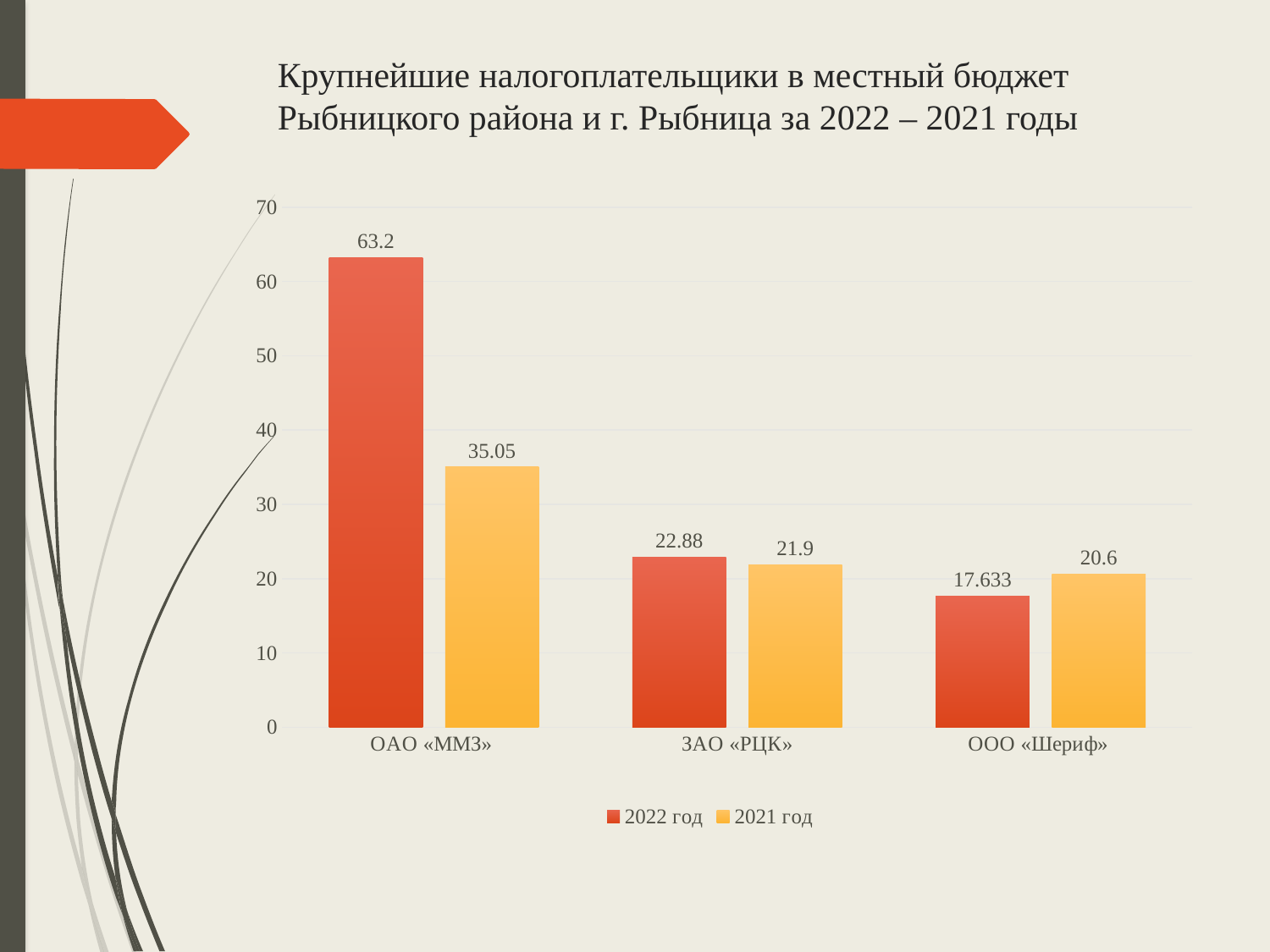

# Крупнейшие налогоплательщики в местный бюджет Рыбницкого района и г. Рыбница за 2022 – 2021 годы

### Chart

| Category | 2022 год | 2021 год |
|---|---|---|
| ОАО «ММЗ»  | 63.2 | 35.05 |
| ЗАО «РЦК» | 22.88 | 21.9 |
| ООО «Шериф»  | 17.633 | 20.6 |